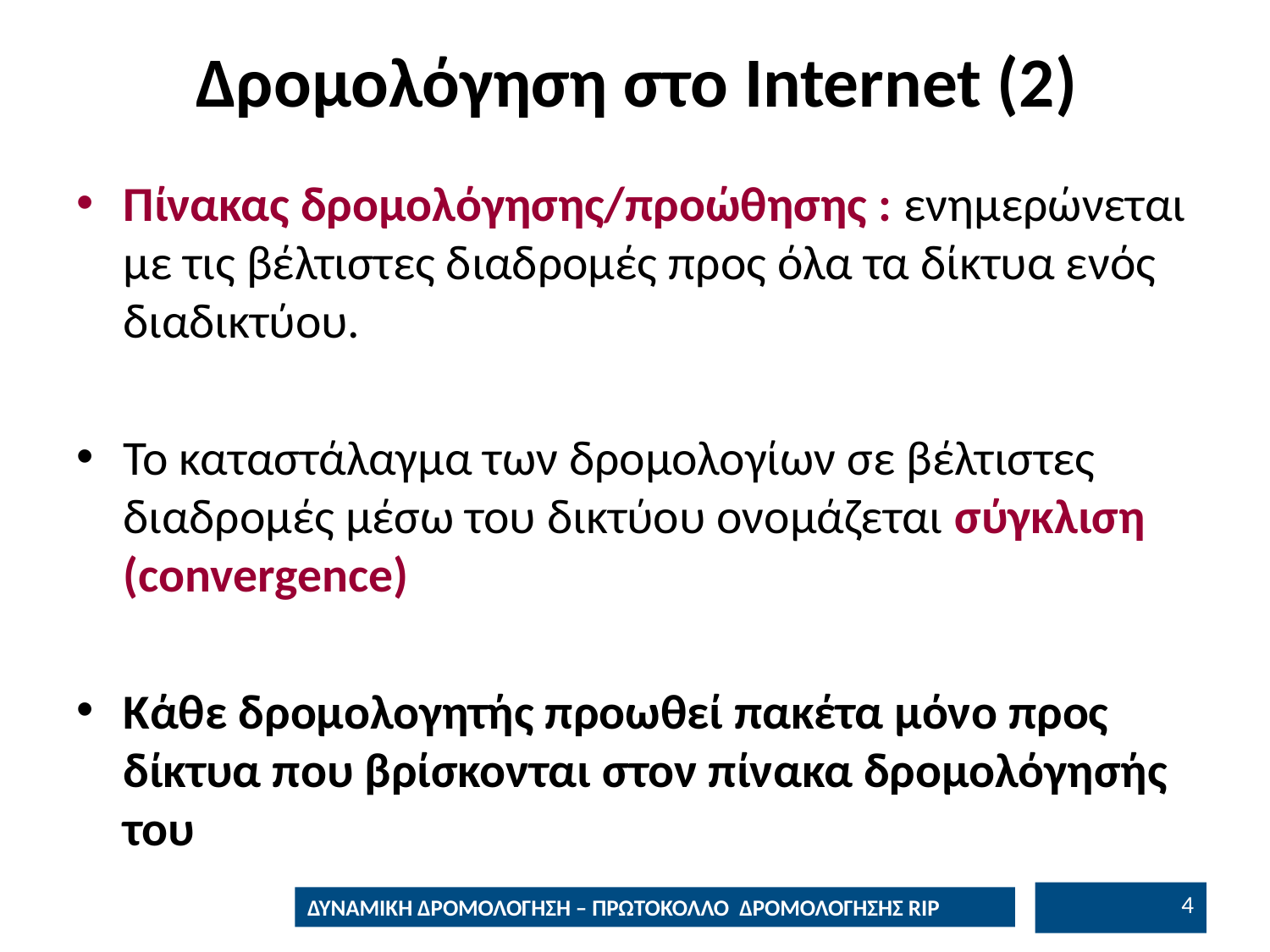

# Δρομολόγηση στο Internet (2)
Πίνακας δρομολόγησης/προώθησης : ενημερώνεται με τις βέλτιστες διαδρομές προς όλα τα δίκτυα ενός διαδικτύου.

Το καταστάλαγμα των δρομολογίων σε βέλτιστες διαδρομές μέσω του δικτύου ονομάζεται σύγκλιση (convergence)

Κάθε δρομολογητής προωθεί πακέτα μόνο προς δίκτυα που βρίσκονται στον πίνακα δρομολόγησής του

4